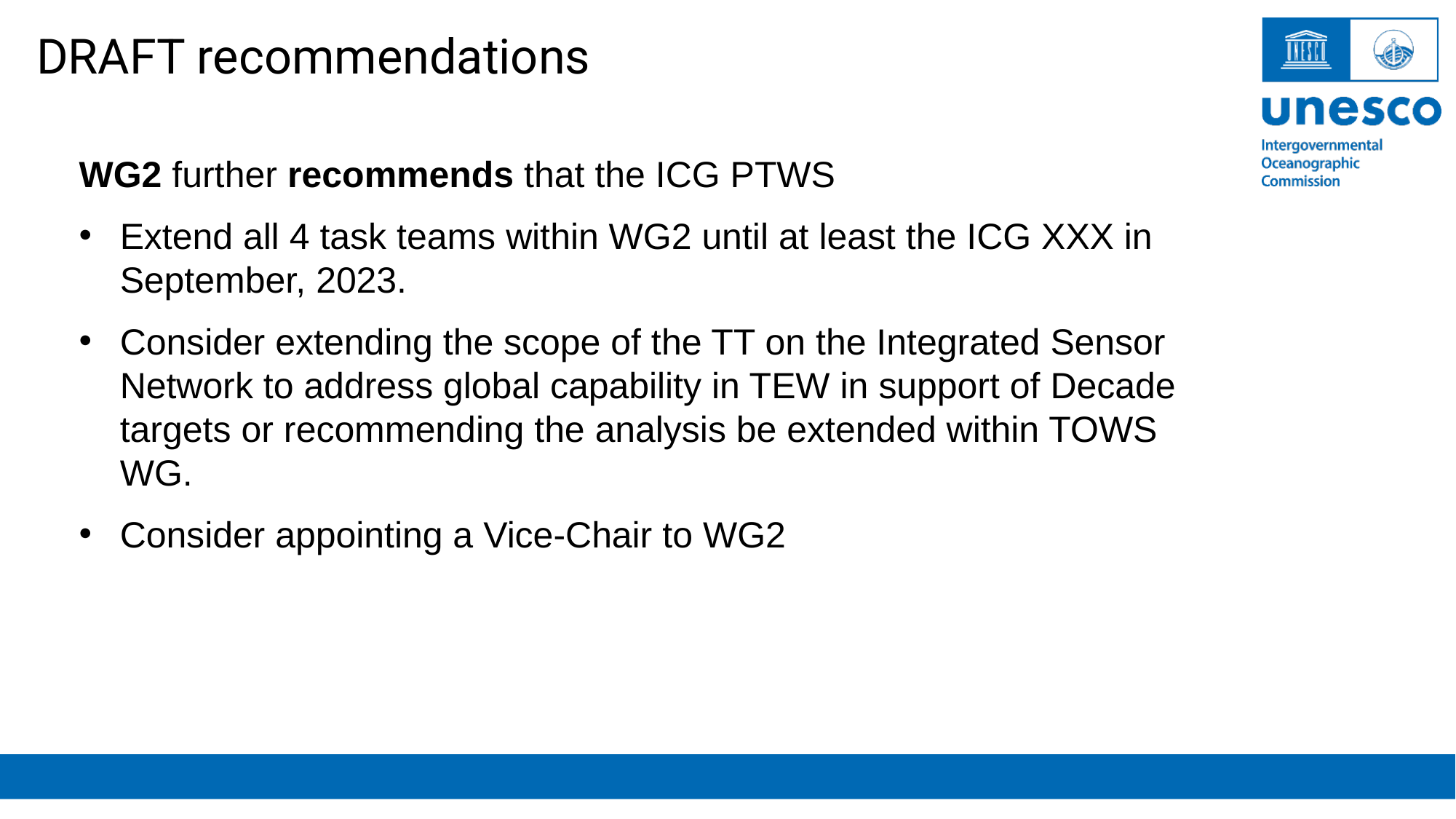

DRAFT recommendations

WG2 further recommends that the ICG PTWS
Extend all 4 task teams within WG2 until at least the ICG XXX in September, 2023.
Consider extending the scope of the TT on the Integrated Sensor Network to address global capability in TEW in support of Decade targets or recommending the analysis be extended within TOWS WG.
Consider appointing a Vice-Chair to WG2